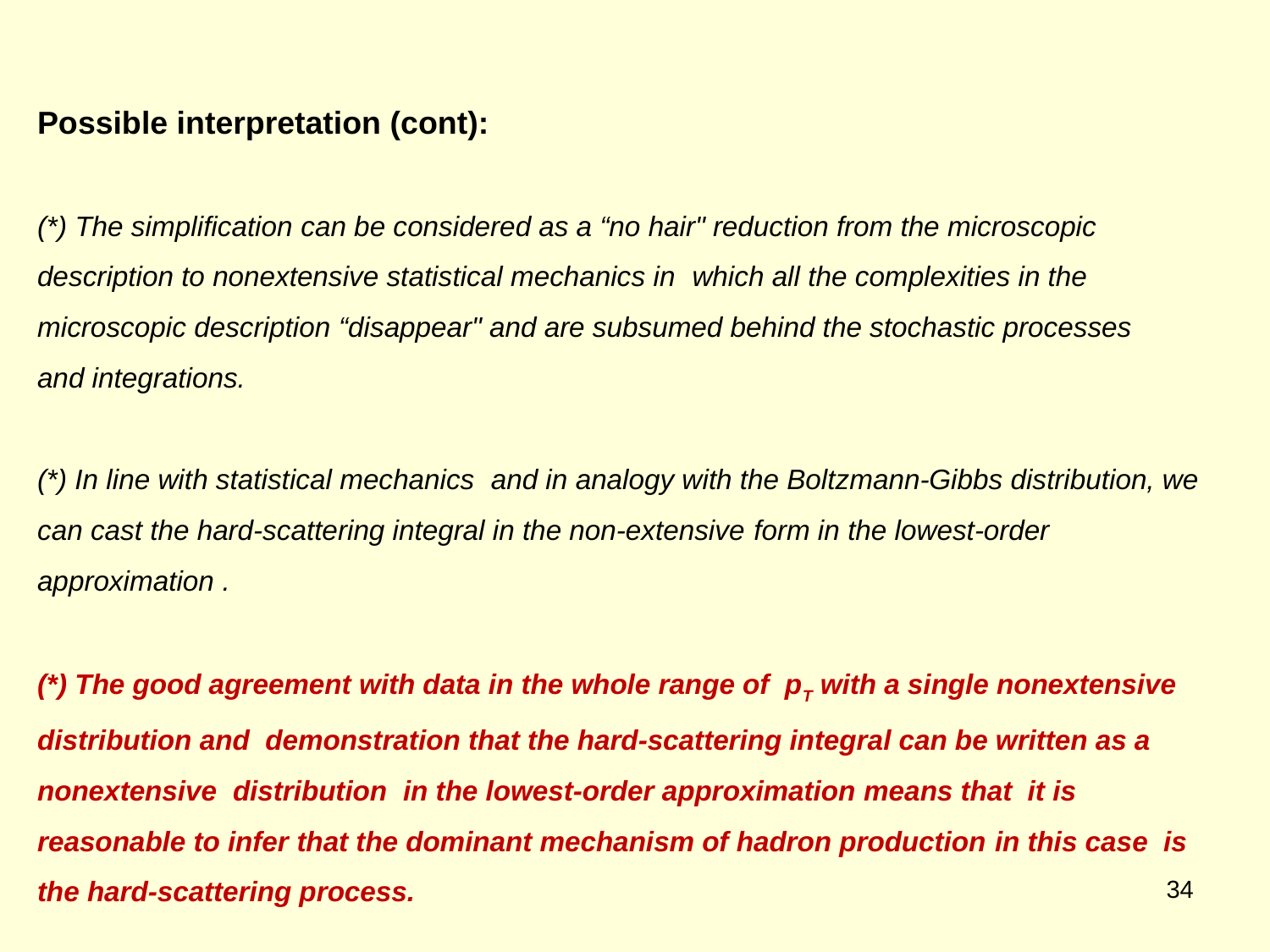

Possible interpretation (cont):

(*) The simplification can be considered as a “no hair" reduction from the microscopic
description to nonextensive statistical mechanics in  which all the complexities in the microscopic description “disappear" and are subsumed behind the stochastic processes
and integrations.

(*) In line with statistical mechanics  and in analogy with the Boltzmann-Gibbs distribution, we can cast the hard-scattering integral in the non-extensive form in the lowest-order approximation .

(*) The good agreement with data in the whole range of  pT with a single nonextensive distribution and  demonstration that the hard-scattering integral can be written as a nonextensive  distribution  in the lowest-order approximation means that  it is reasonable to infer that the dominant mechanism of hadron production in this case  is the hard-scattering process.
34